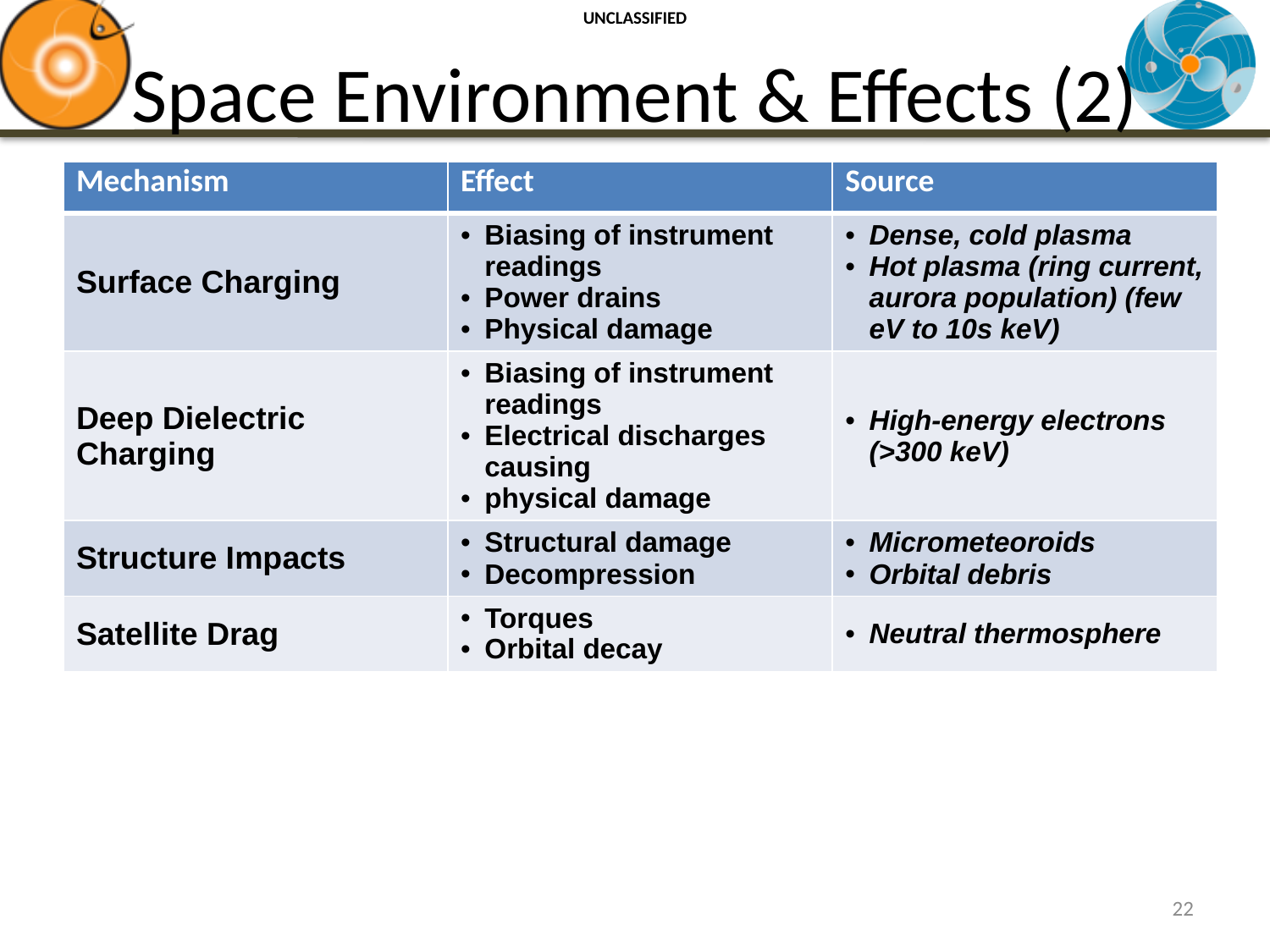

UNCLASSIFIED
# Space Environment & Effects (2)
| Mechanism | Effect | Source |
| --- | --- | --- |
| Surface Charging | Biasing of instrument readings Power drains Physical damage | Dense, cold plasma Hot plasma (ring current, aurora population) (few eV to 10s keV) |
| Deep Dielectric Charging | Biasing of instrument readings Electrical discharges causing physical damage | High-energy electrons (>300 keV) |
| Structure Impacts | Structural damage Decompression | Micrometeoroids Orbital debris |
| Satellite Drag | Torques Orbital decay | Neutral thermosphere |
22